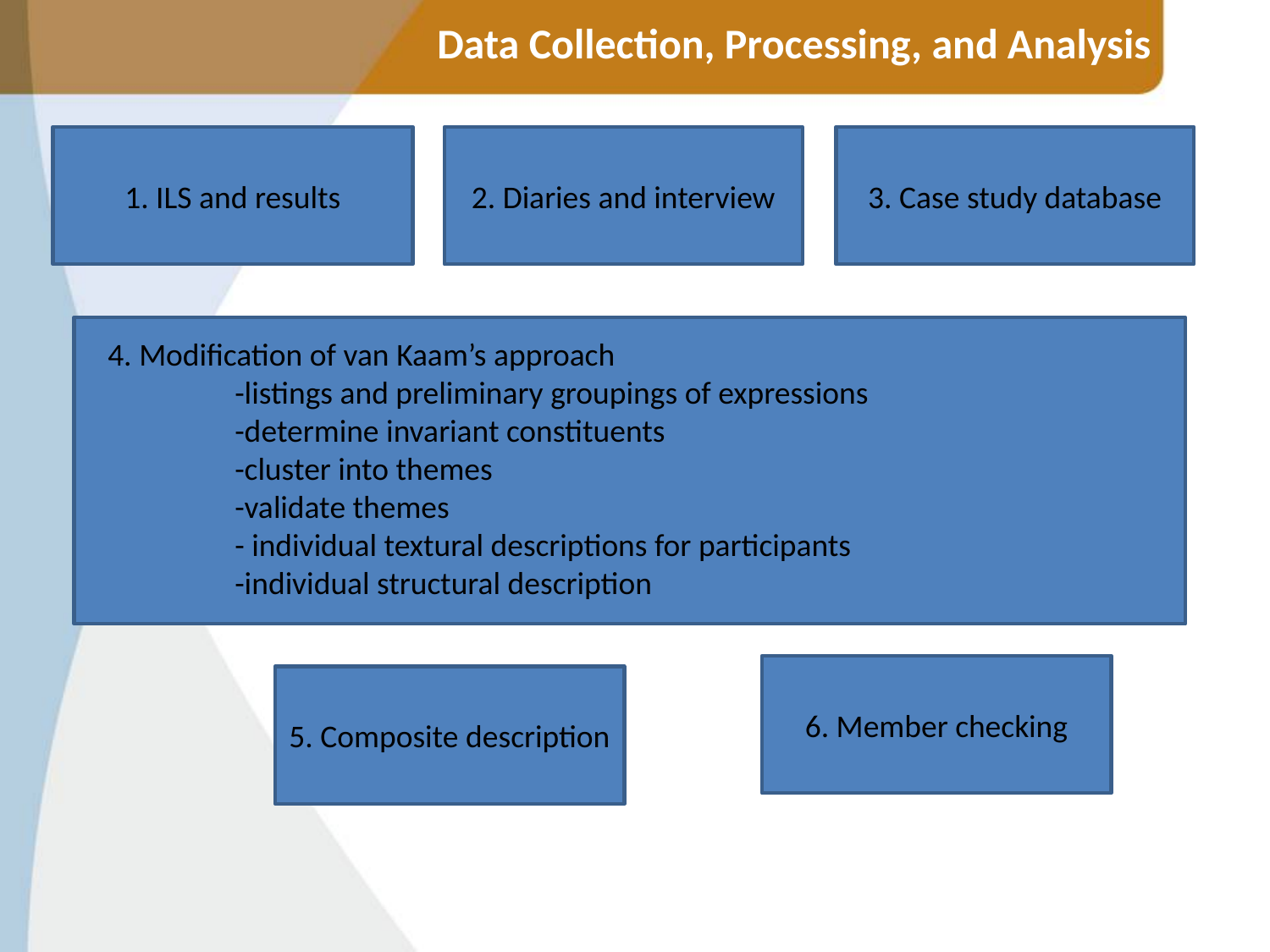

# Data Collection, Processing, and Analysis
1. ILS and results
2. Diaries and interview
3. Case study database

4. Modification of van Kaam’s approach
	-listings and preliminary groupings of expressions
	-determine invariant constituents
	-cluster into themes
	-validate themes
	- individual textural descriptions for participants
	-individual structural description
6. Member checking
5. Composite description